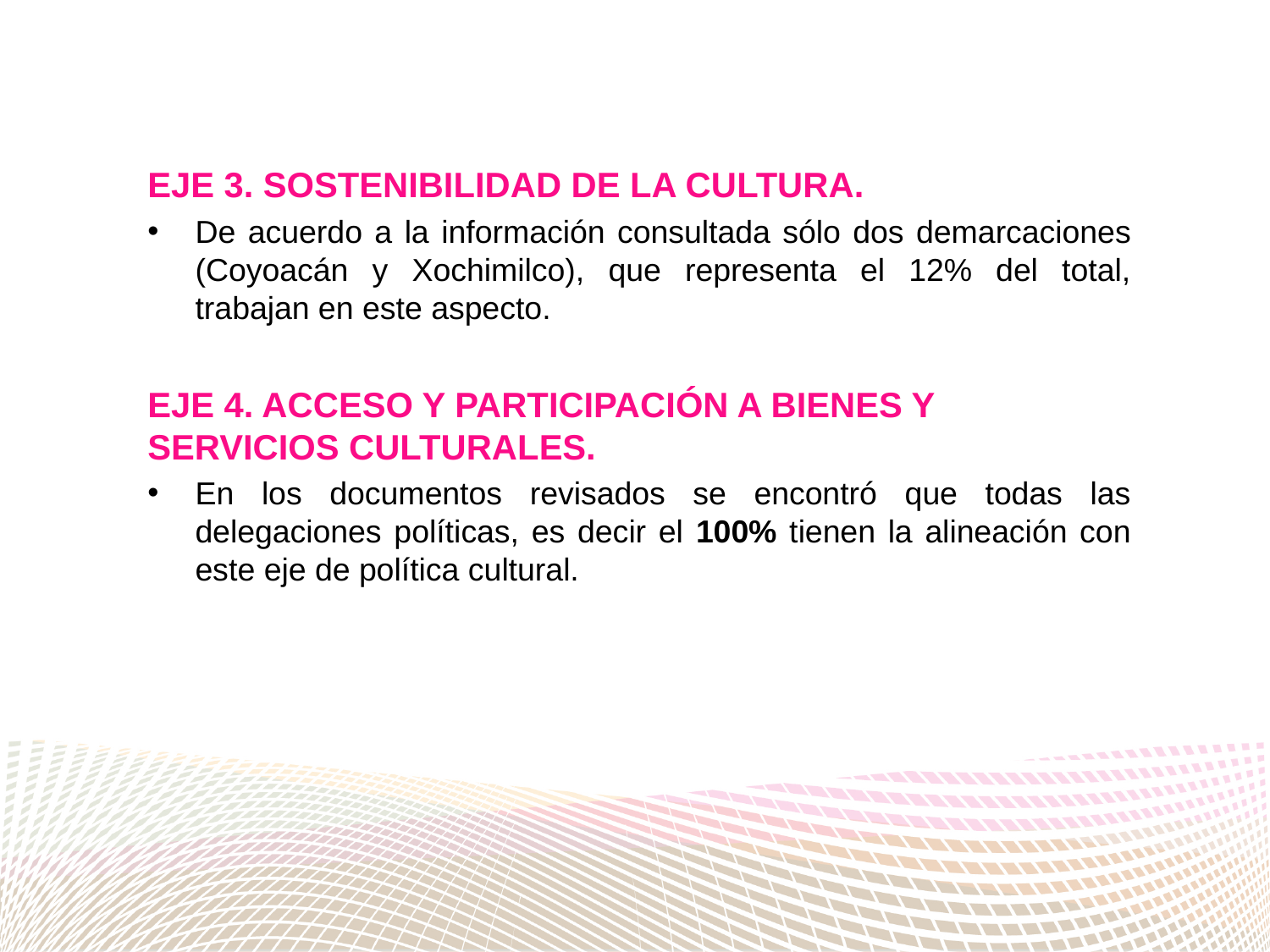

EJE 3. SOSTENIBILIDAD DE LA CULTURA.
De acuerdo a la información consultada sólo dos demarcaciones (Coyoacán y Xochimilco), que representa el 12% del total, trabajan en este aspecto.

EJE 4. ACCESO Y PARTICIPACIÓN A BIENES Y SERVICIOS CULTURALES.
En los documentos revisados se encontró que todas las delegaciones políticas, es decir el 100% tienen la alineación con este eje de política cultural.